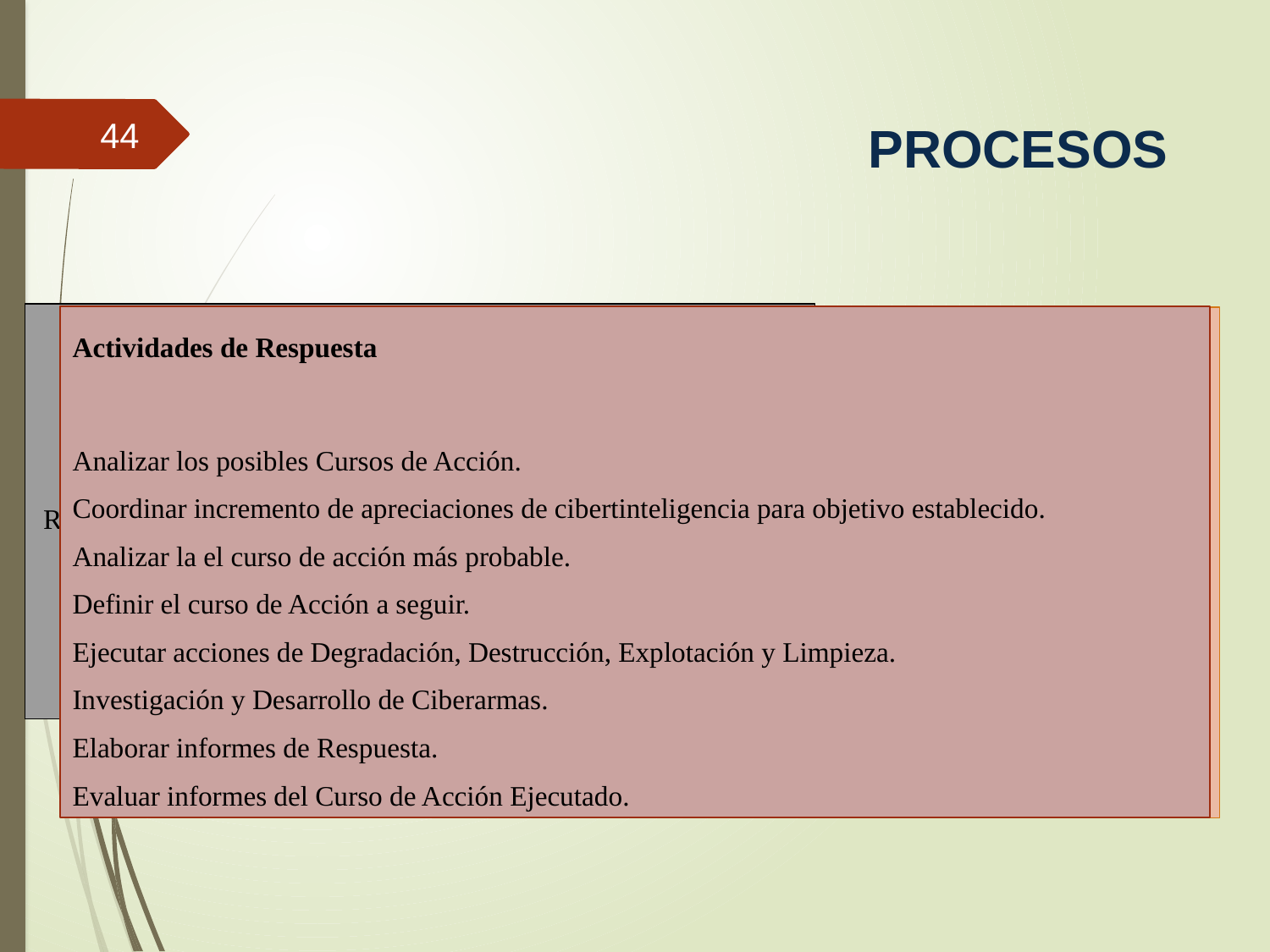

PROCESOS
44
Actividades de Respuesta

Analizar los posibles Cursos de Acción.
Coordinar incremento de apreciaciones de cibertinteligencia para objetivo establecido.
Analizar la el curso de acción más probable.
Definir el curso de Acción a seguir.
Ejecutar acciones de Degradación, Destrucción, Explotación y Limpieza.
Investigación y Desarrollo de Ciberarmas.
Elaborar informes de Respuesta.
Evaluar informes del Curso de Acción Ejecutado.
Actividades de Exploración

Elaborar hoja de ruta para cumplir la Orden de operaciones.
Elaborar el Plan de búsqueda de cibertinteligencia.
Realizar la Recolección de información mediante Identificación de Señuelos y/ Teste de Penetración.
Realizar el análisis y producción de cibertinteligencia.
Elaborar informes para la toma de decisiones.
Analizar impactos y toma de decisiones
Actividades de Defensa

Planificar la monitorización de los sitios WEB a ser controlados.
Configurar herramientas para el monitoreo.
Realizar el Monitoreo de disponibilidad confidencialidad e integridad de servicios de intranet y repartos navales.
Realizar informes de Monitoreo.
Registrar los incidentes.
Realizar la clasificación y priorización del incidente.
Analizar la base de conocimientos para tratar el incidente.
Coordinar la resolución del incidente.